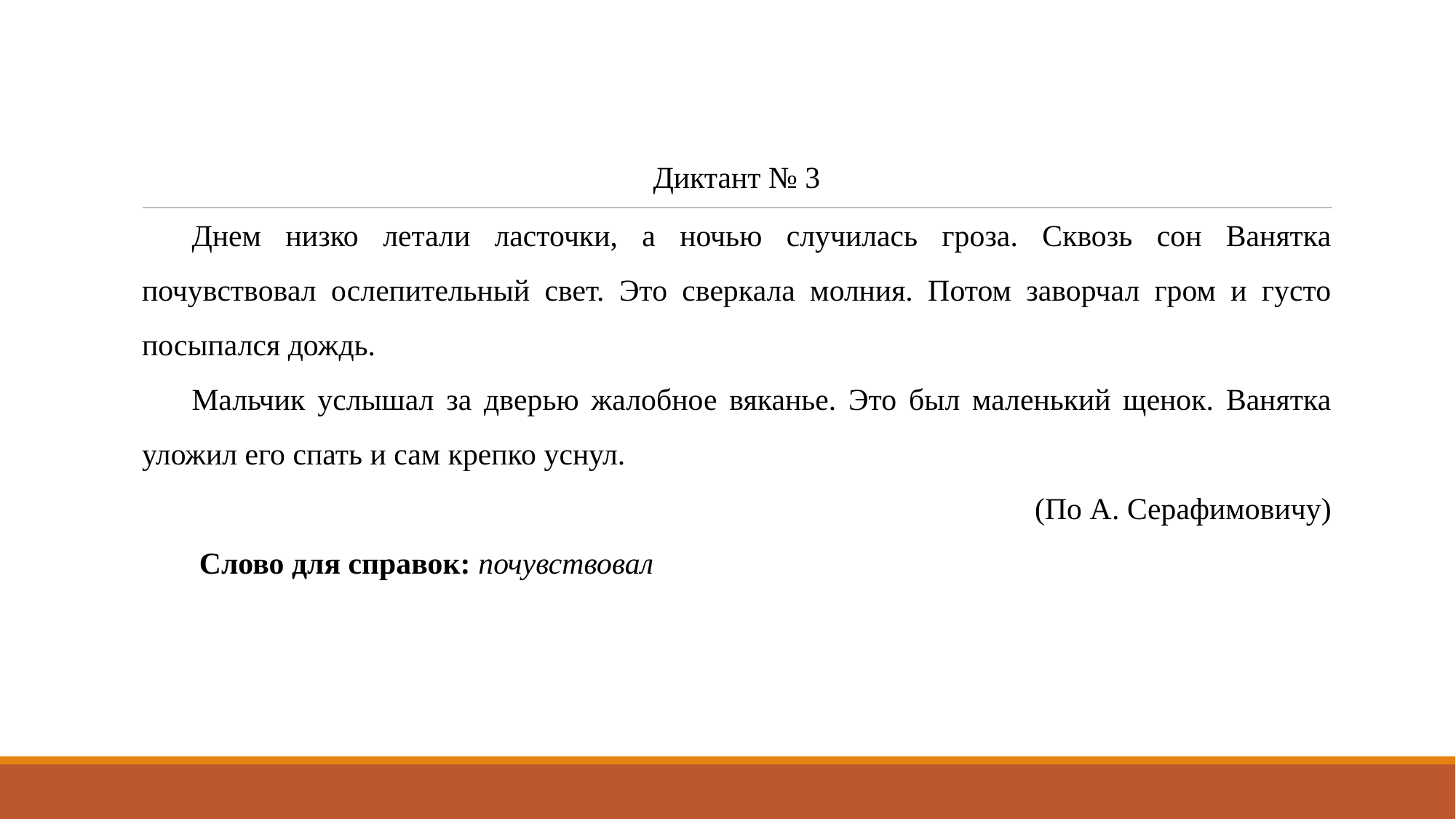

Диктант № 3
Днем низко летали ласточки, а ночью случилась гроза. Сквозь сон Ванятка почувствовал ослепительный свет. Это сверкала молния. Потом заворчал гром и густо посыпался дождь.
Мальчик услышал за дверью жалобное вяканье. Это был маленький щенок. Ванятка уложил его спать и сам крепко уснул.
(По А. Серафимовичу)
 Слово для справок: почувствовал